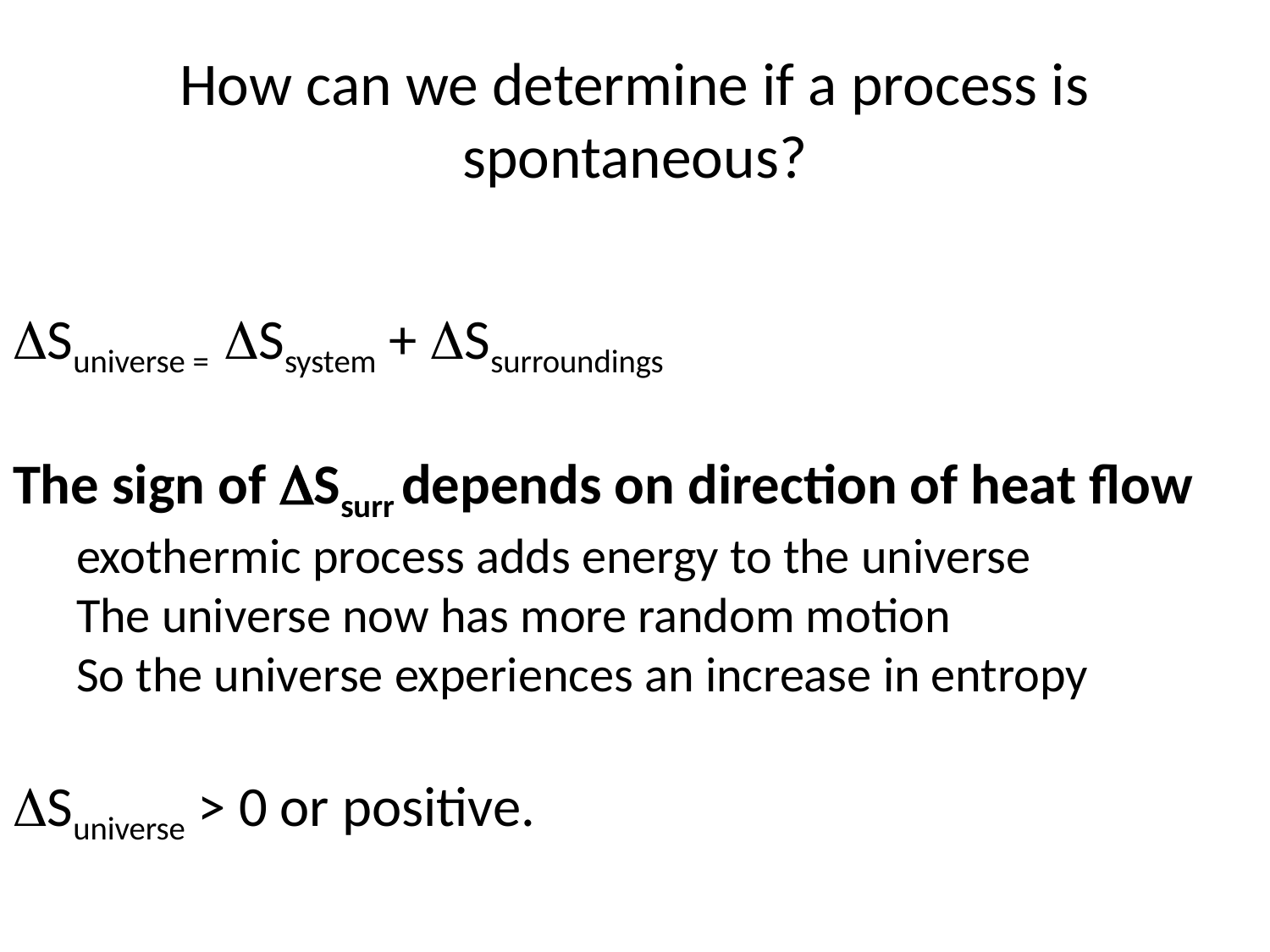

# How can we determine if a process is spontaneous?
ΔSuniverse =  ΔSsystem + ΔSsurroundings

The sign of ΔSsurr depends on direction of heat flow
exothermic process adds energy to the universe
The universe now has more random motion
So the universe experiences an increase in entropy

ΔSuniverse > 0 or positive.